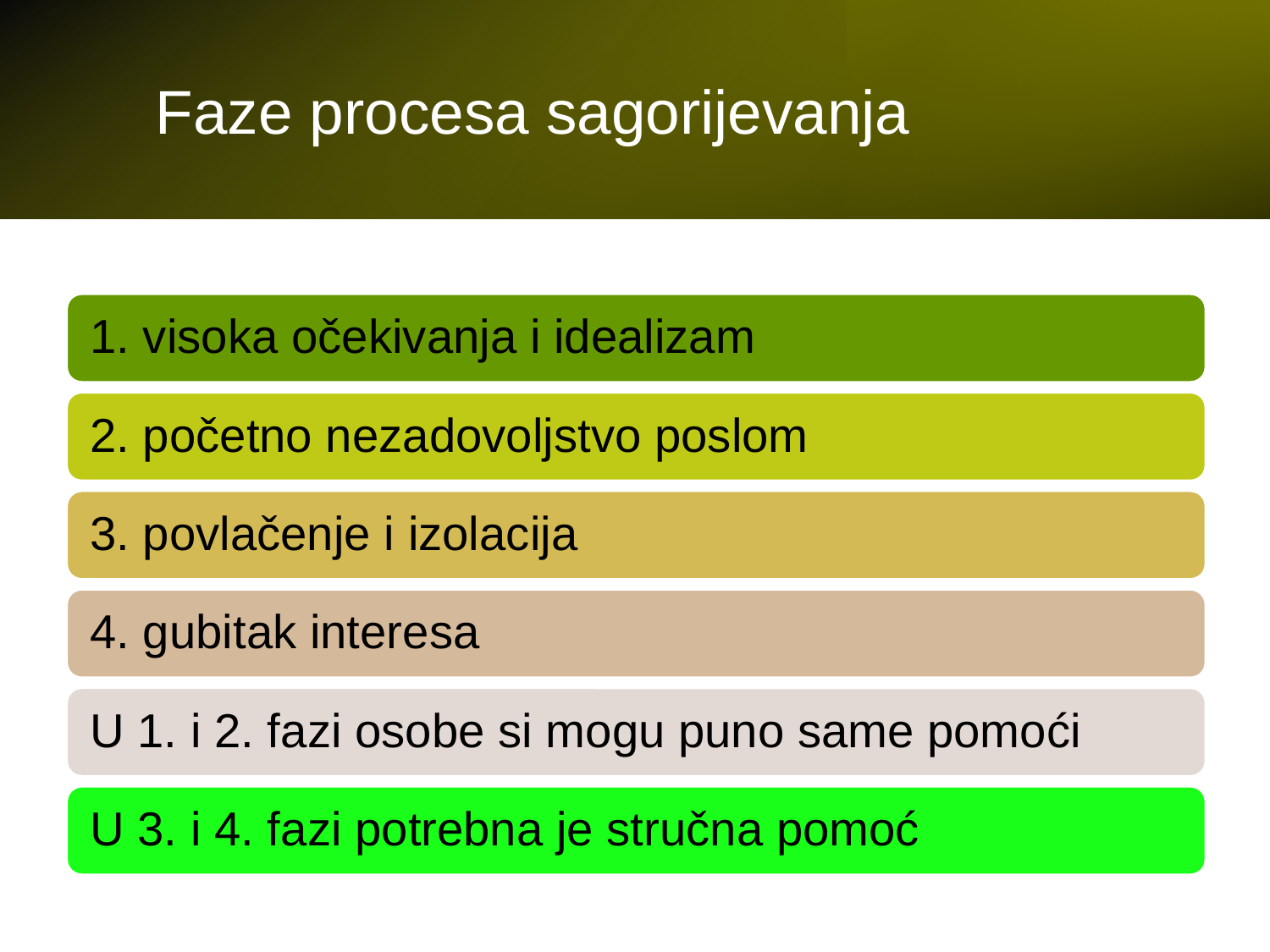

# Faze procesa sagorijevanja
1. visoka očekivanja i idealizam
2. početno nezadovoljstvo poslom
3. povlačenje i izolacija
4. gubitak interesa
U 1. i 2. fazi osobe si mogu puno same pomoći
U 3. i 4. fazi potrebna je stručna pomoć